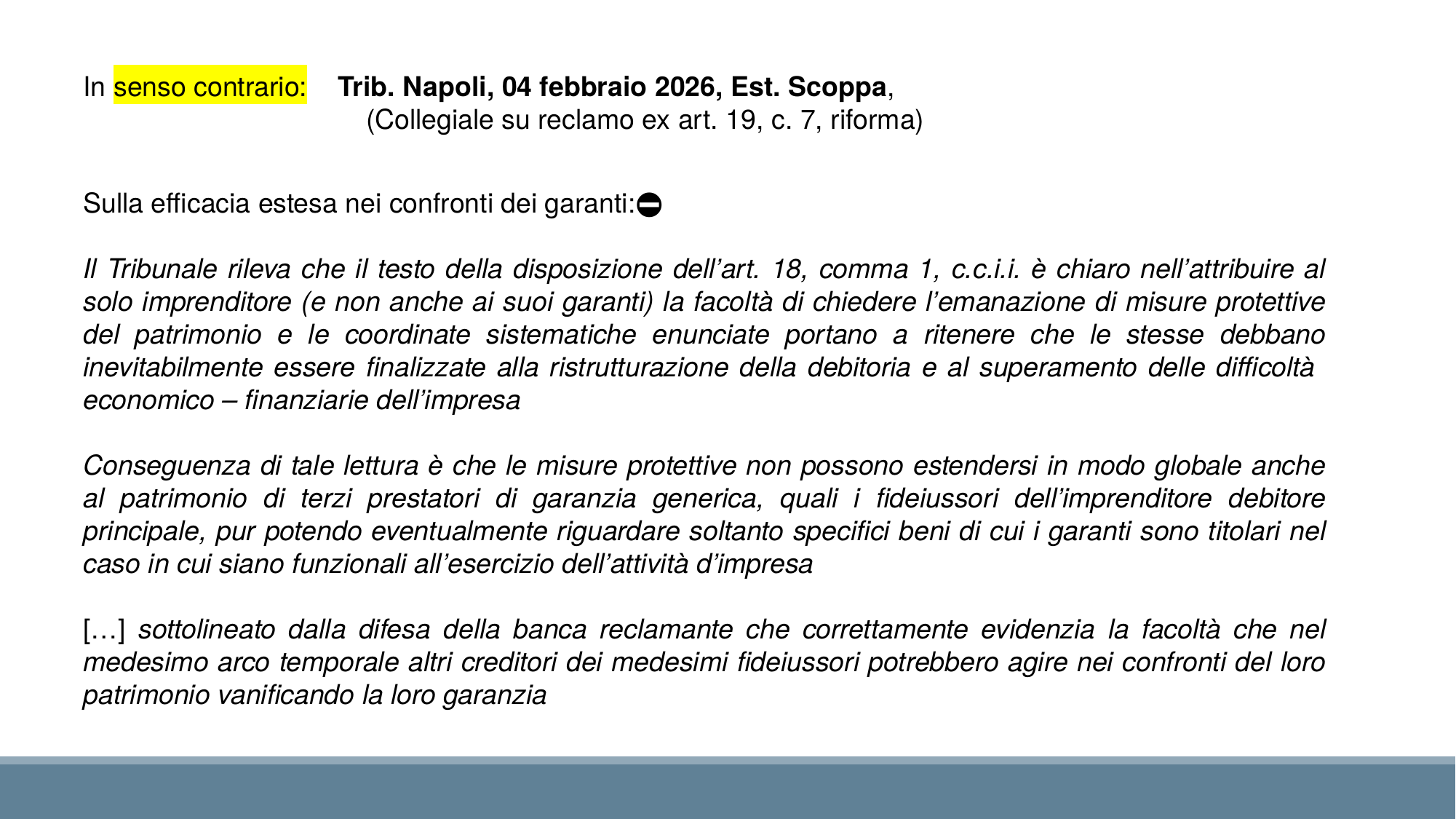

In senso contrario:    Trib. Napoli, 04 febbraio 2026, Est. Scoppa,
                                     (Collegiale su reclamo ex art. 19, c. 7, riforma)

Sulla efficacia estesa nei confronti dei garanti:⛔️

Il Tribunale rileva che il testo della disposizione dell’art. 18, comma 1, c.c.i.i. è chiaro nell’attribuire al solo imprenditore (e non anche ai suoi garanti) la facoltà di chiedere l’emanazione di misure protettive del patrimonio e le coordinate sistematiche enunciate portano a ritenere che le stesse debbano inevitabilmente essere finalizzate alla ristrutturazione della debitoria e al superamento delle difficoltà  economico – finanziarie dell’impresa

Conseguenza di tale lettura è che le misure protettive non possono estendersi in modo globale anche al patrimonio di terzi prestatori di garanzia generica, quali i fideiussori dell’imprenditore debitore principale, pur potendo eventualmente riguardare soltanto specifici beni di cui i garanti sono titolari nel caso in cui siano funzionali all’esercizio dell’attività d’impresa

[…] sottolineato dalla difesa della banca reclamante che correttamente evidenzia la facoltà che nel medesimo arco temporale altri creditori dei medesimi fideiussori potrebbero agire nei confronti del loro patrimonio vanificando la loro garanzia